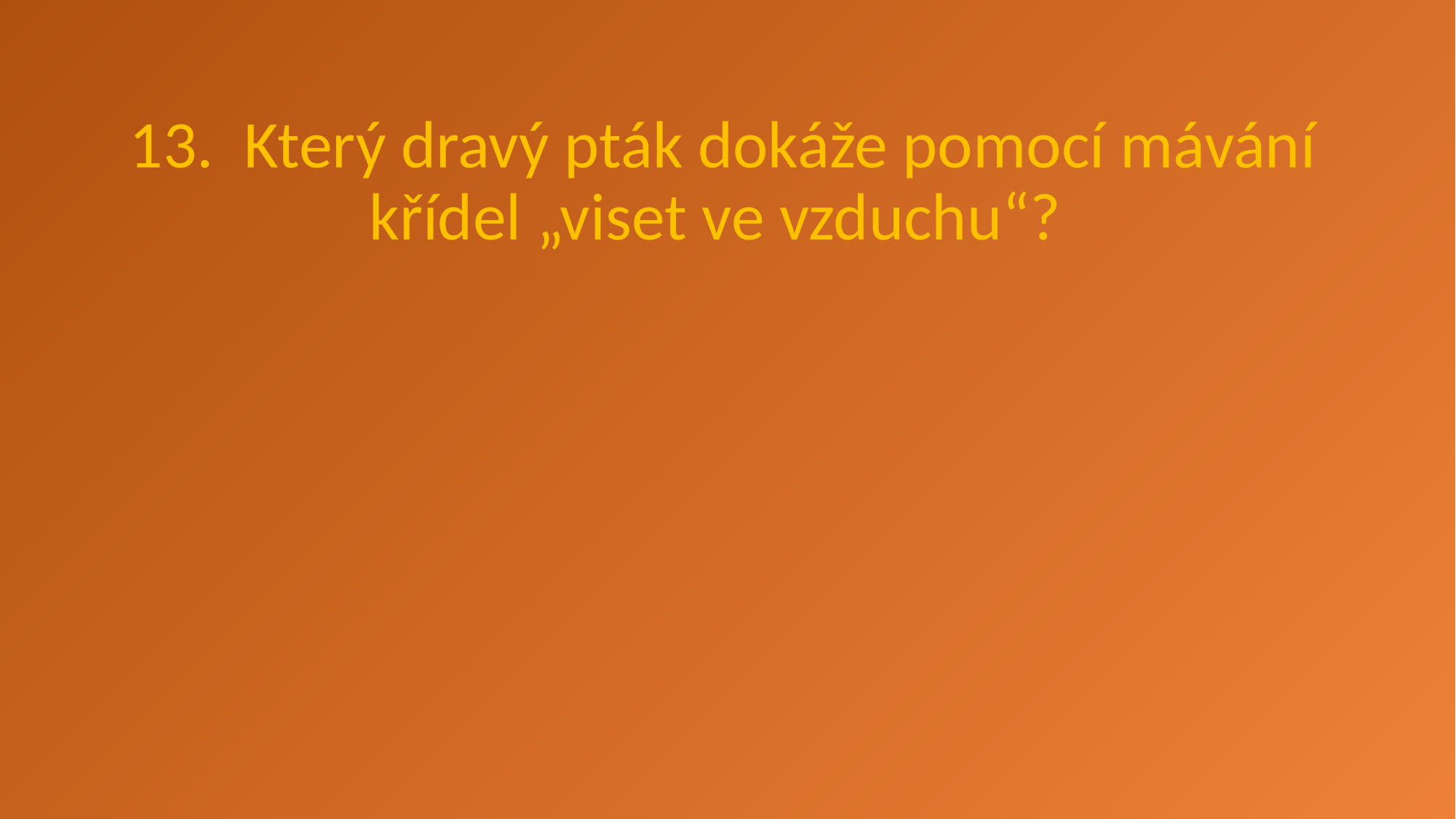

13.  Který dravý pták dokáže pomocí mávání křídel „viset ve vzduchu“?